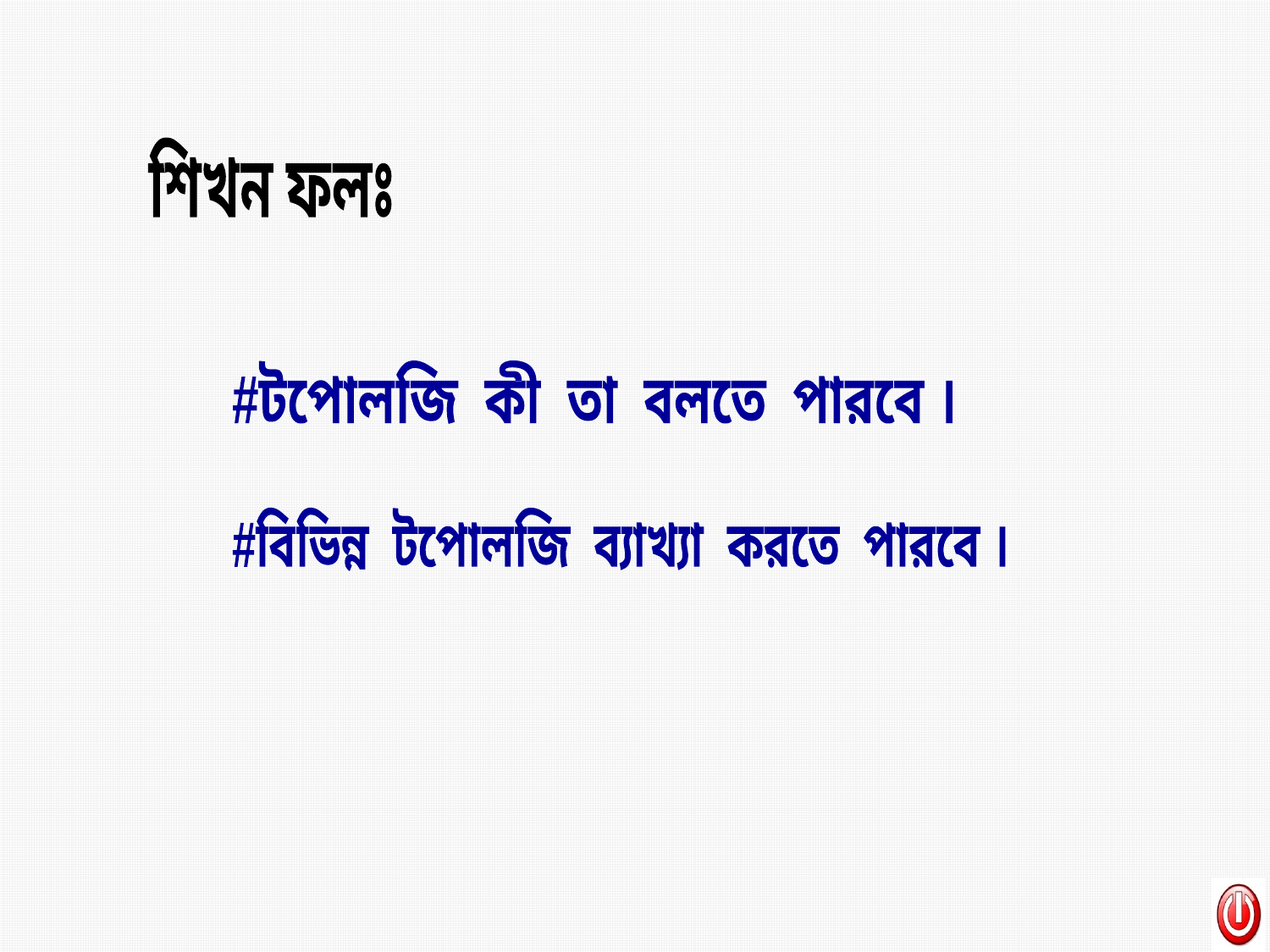

শিখন ফলঃ
#টপোলজি  কী  তা  বলতে  পারবে ।
#বিভিন্ন  টপোলজি  ব্যাখ্যা  করতে  পারবে ।